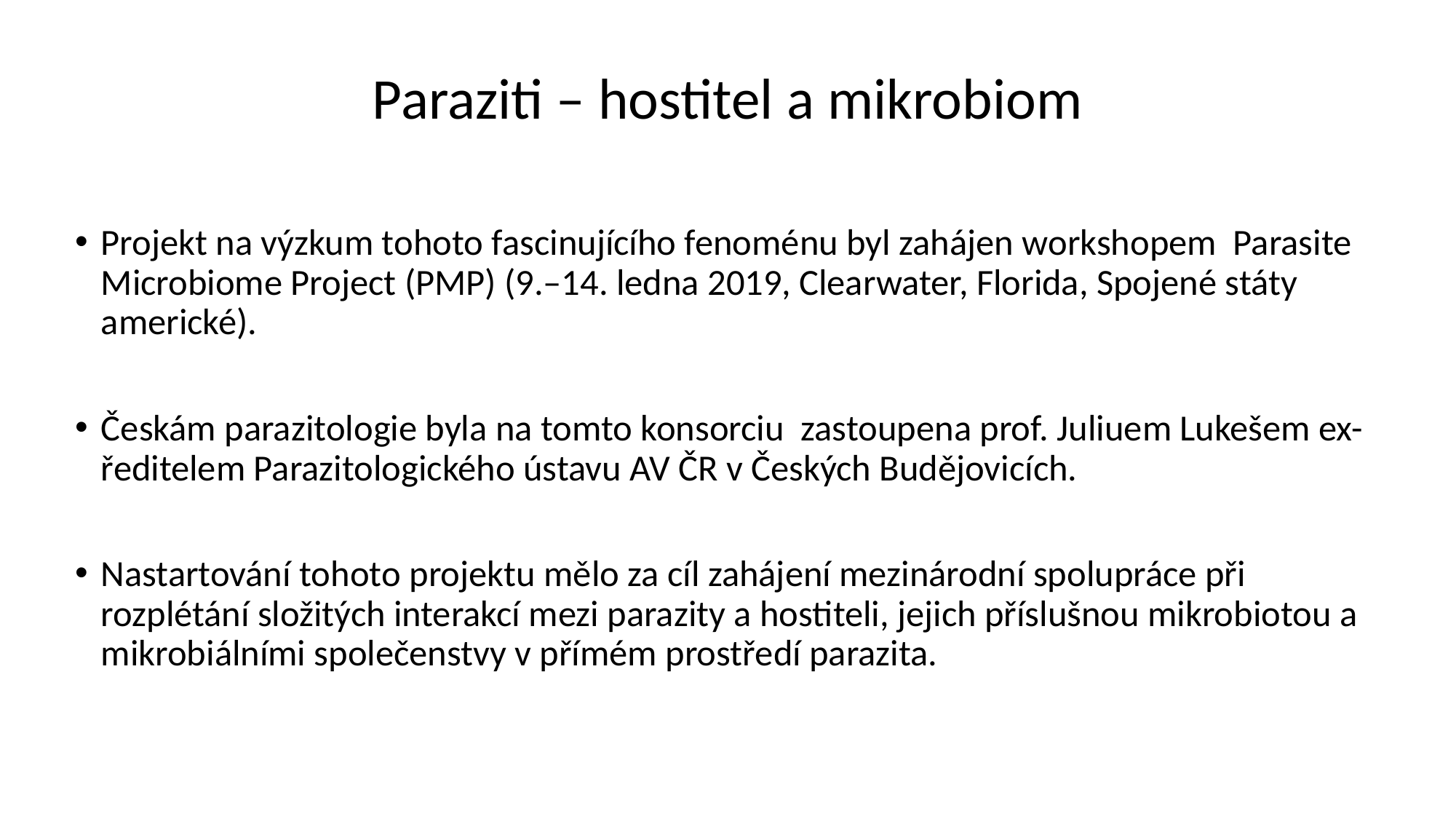

# Paraziti – hostitel a mikrobiom
Projekt na výzkum tohoto fascinujícího fenoménu byl zahájen workshopem  Parasite Microbiome Project (PMP) (9.–14. ledna 2019, Clearwater, Florida, Spojené státy americké).

Českám parazitologie byla na tomto konsorciu  zastoupena prof. Juliuem Lukešem ex-ředitelem Parazitologického ústavu AV ČR v Českých Budějovicích.

Nastartování tohoto projektu mělo za cíl zahájení mezinárodní spolupráce při rozplétání složitých interakcí mezi parazity a hostiteli, jejich příslušnou mikrobiotou a mikrobiálními společenstvy v přímém prostředí parazita.